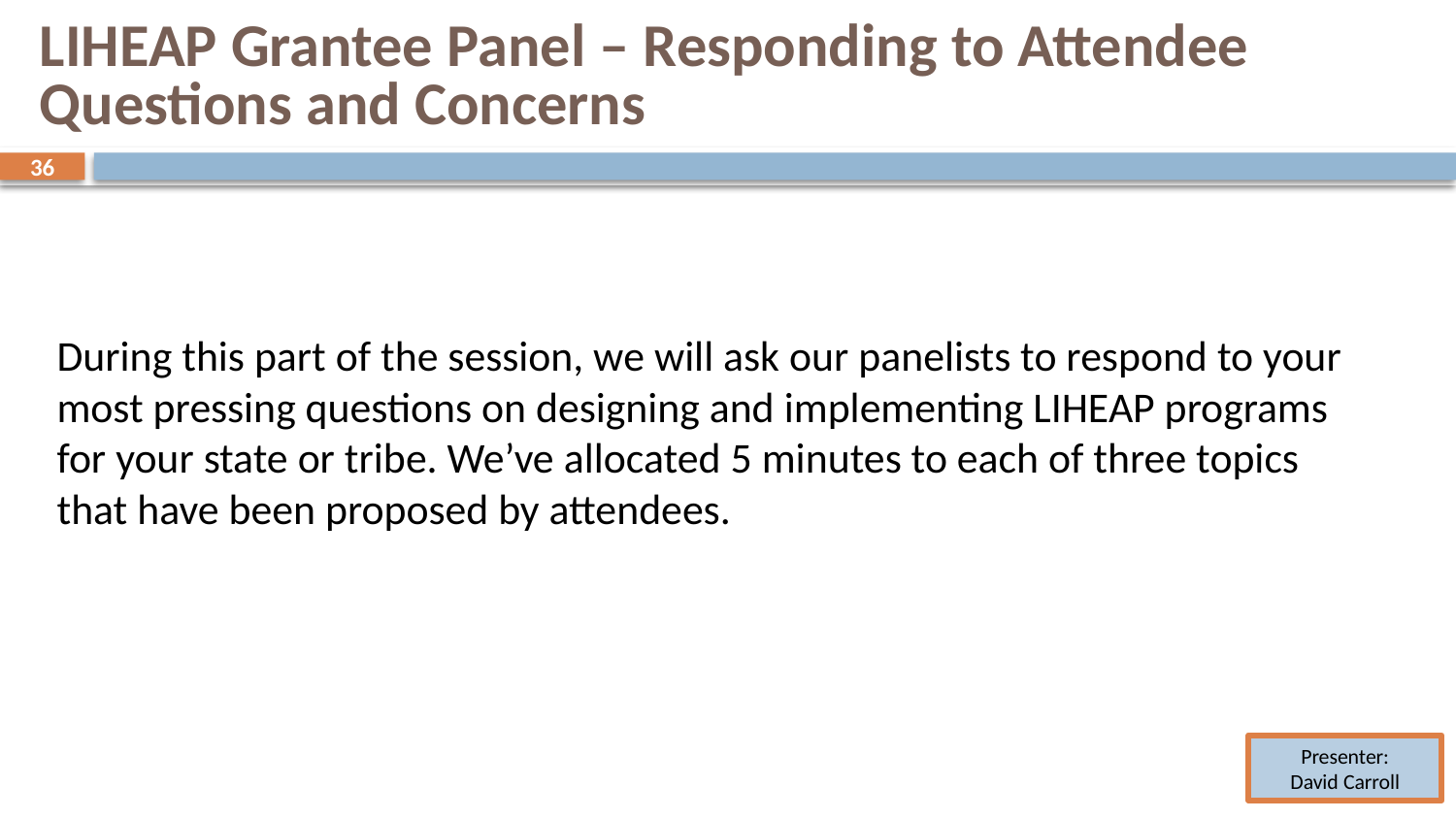

# LIHEAP Grantee Panel – Responding to Attendee Questions and Concerns
36
36

During this part of the session, we will ask our panelists to respond to your most pressing questions on designing and implementing LIHEAP programs for your state or tribe. We’ve allocated 5 minutes to each of three topics that have been proposed by attendees.

Presenter:
David Carroll